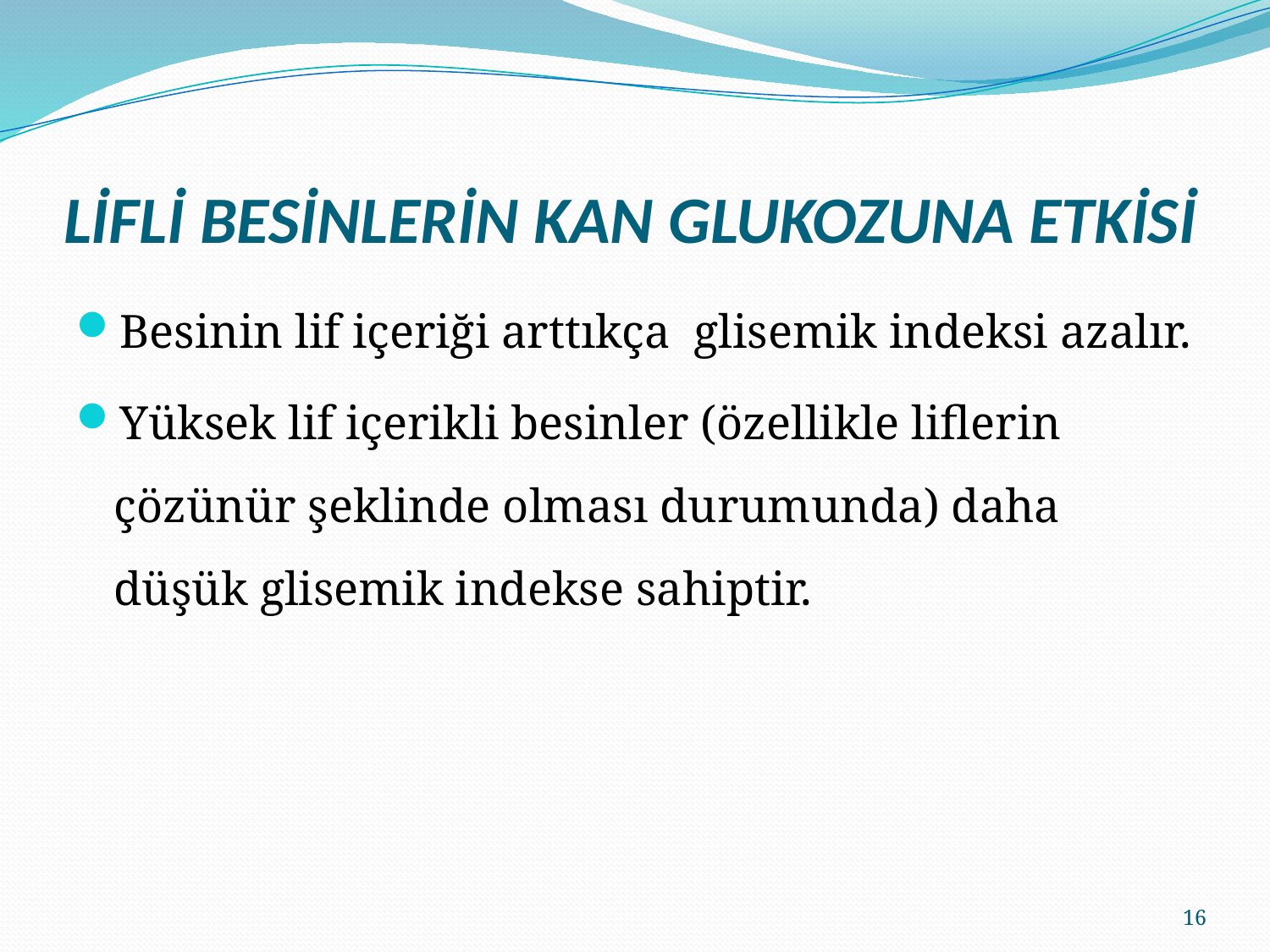

# LİFLİ BESİNLERİN KAN GLUKOZUNA ETKİSİ
Besinin lif içeriği arttıkça  glisemik indeksi azalır.
Yüksek lif içerikli besinler (özellikle liflerin çözünür şeklinde olması durumunda) daha düşük glisemik indekse sahiptir.
16